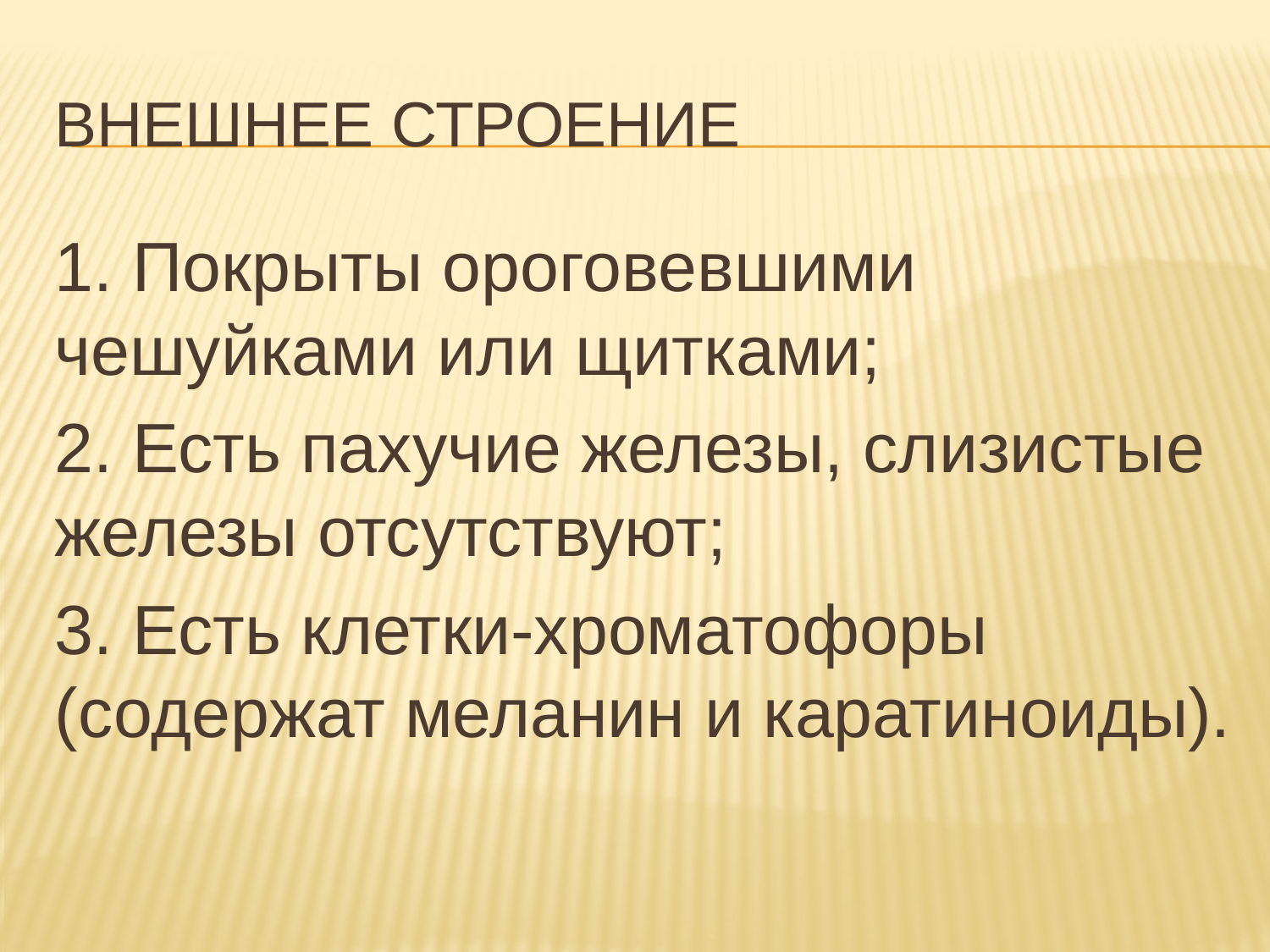

# Внешнее строение
1. Покрыты ороговевшими чешуйками или щитками;
2. Есть пахучие железы, слизистые железы отсутствуют;
3. Есть клетки-хроматофоры (содержат меланин и каратиноиды).